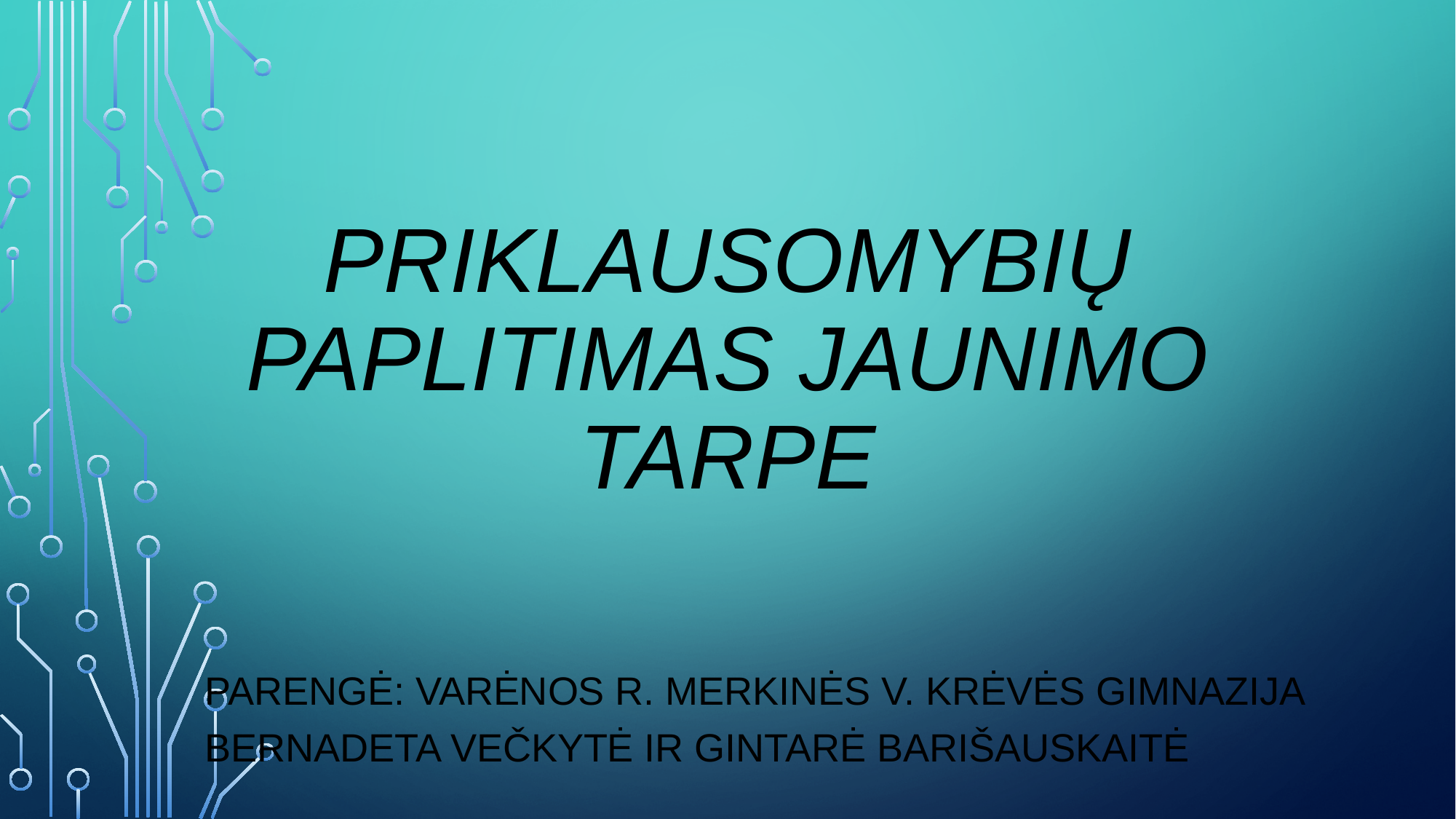

# Priklausomybių paplitimas jaunimo tarpe
PARENGĖ: varėnos r. merkinės v. krėvės gimnazija Bernadeta Večkytė ir Gintarė Barišauskaitė